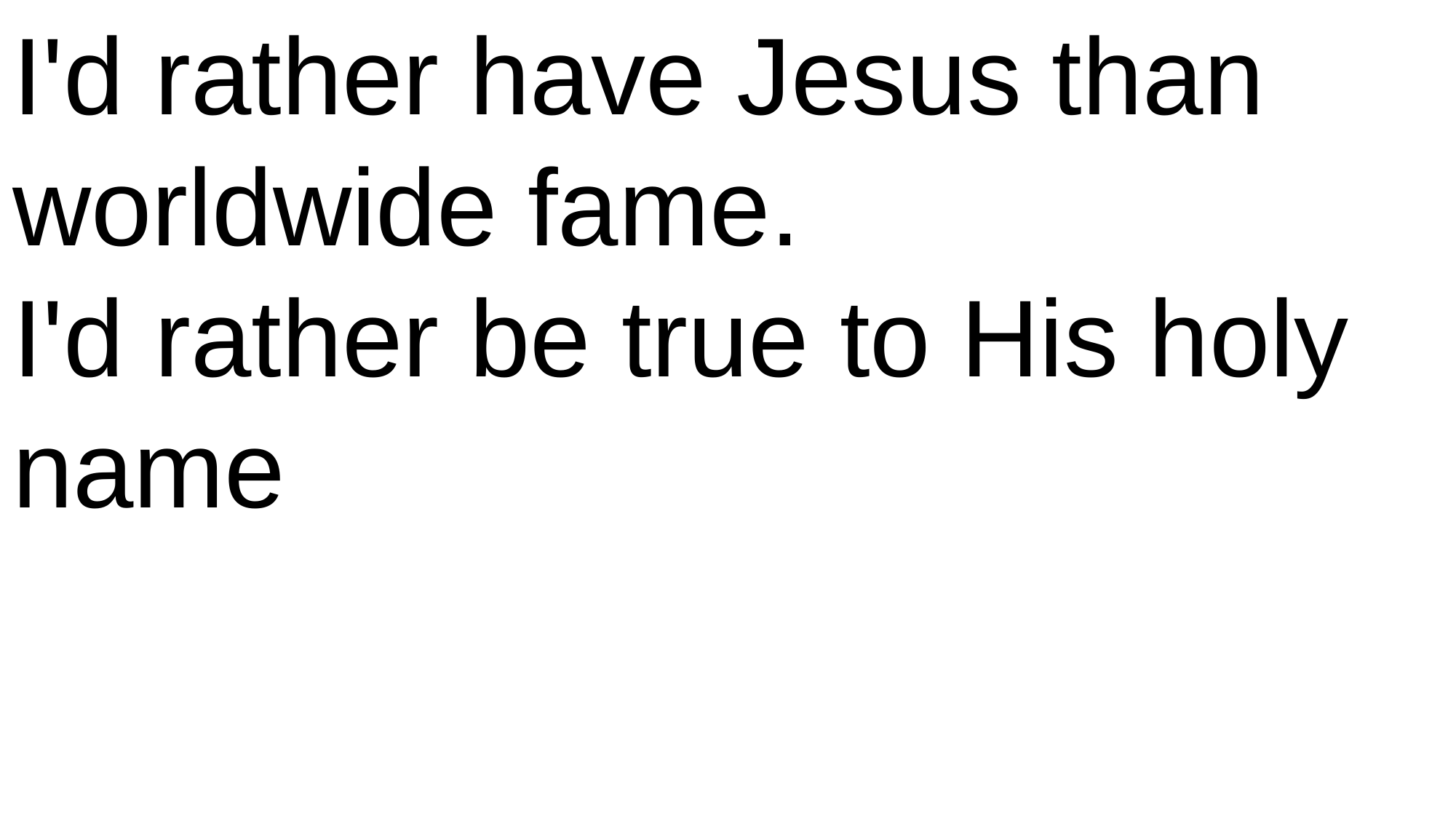

I'd rather have Jesus than worldwide fame.
I'd rather be true to His holy name